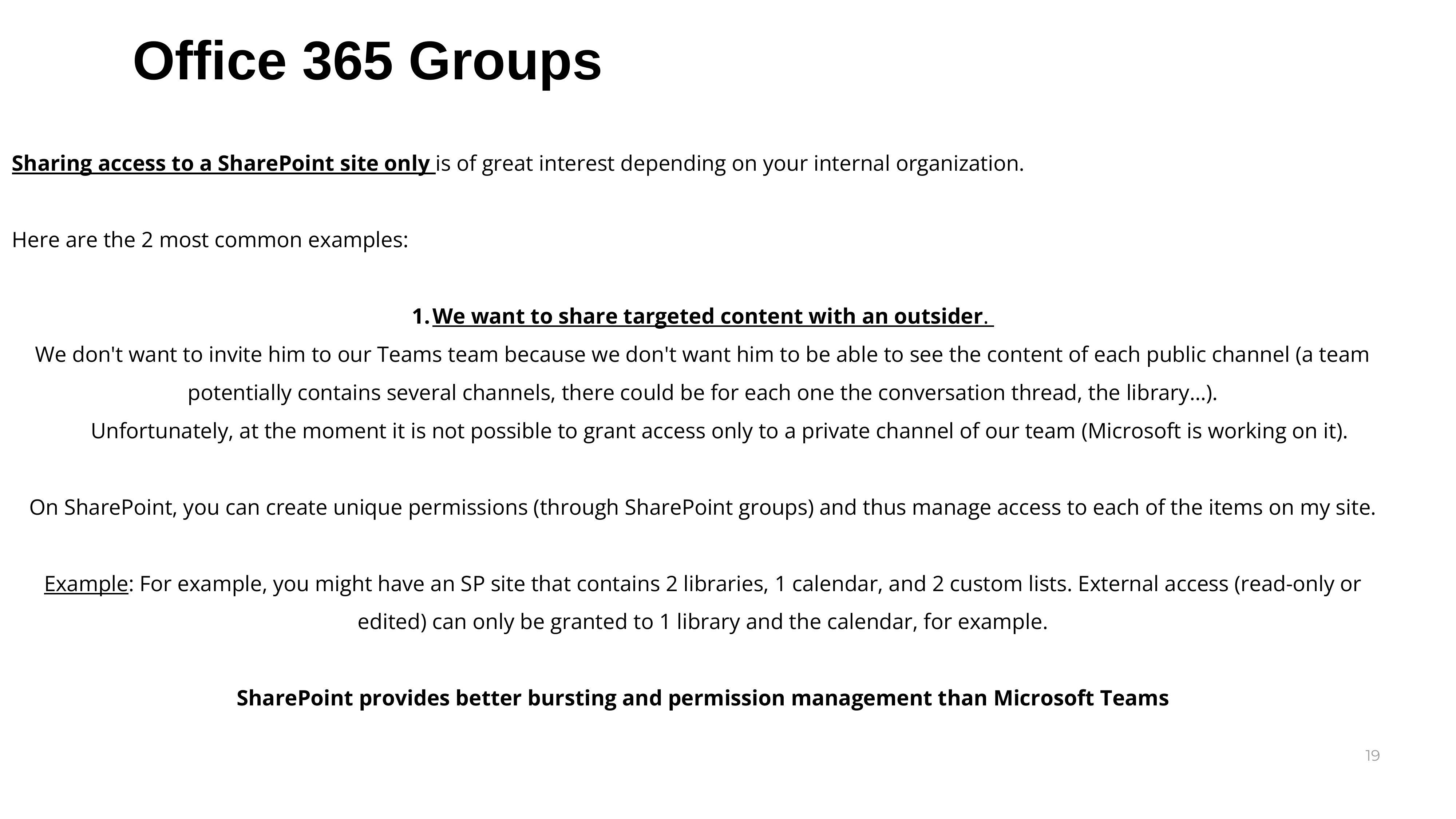

Office 365 Groups
Sharing access to a SharePoint site only is of great interest depending on your internal organization.

Here are the 2 most common examples:

We want to share targeted content with an outsider.
We don't want to invite him to our Teams team because we don't want him to be able to see the content of each public channel (a team potentially contains several channels, there could be for each one the conversation thread, the library...).
      Unfortunately, at the moment it is not possible to grant access only to a private channel of our team (Microsoft is working on it).

On SharePoint, you can create unique permissions (through SharePoint groups) and thus manage access to each of the items on my site.

Example: For example, you might have an SP site that contains 2 libraries, 1 calendar, and 2 custom lists. External access (read-only or edited) can only be granted to 1 library and the calendar, for example.

 SharePoint provides better bursting and permission management than Microsoft Teams

19